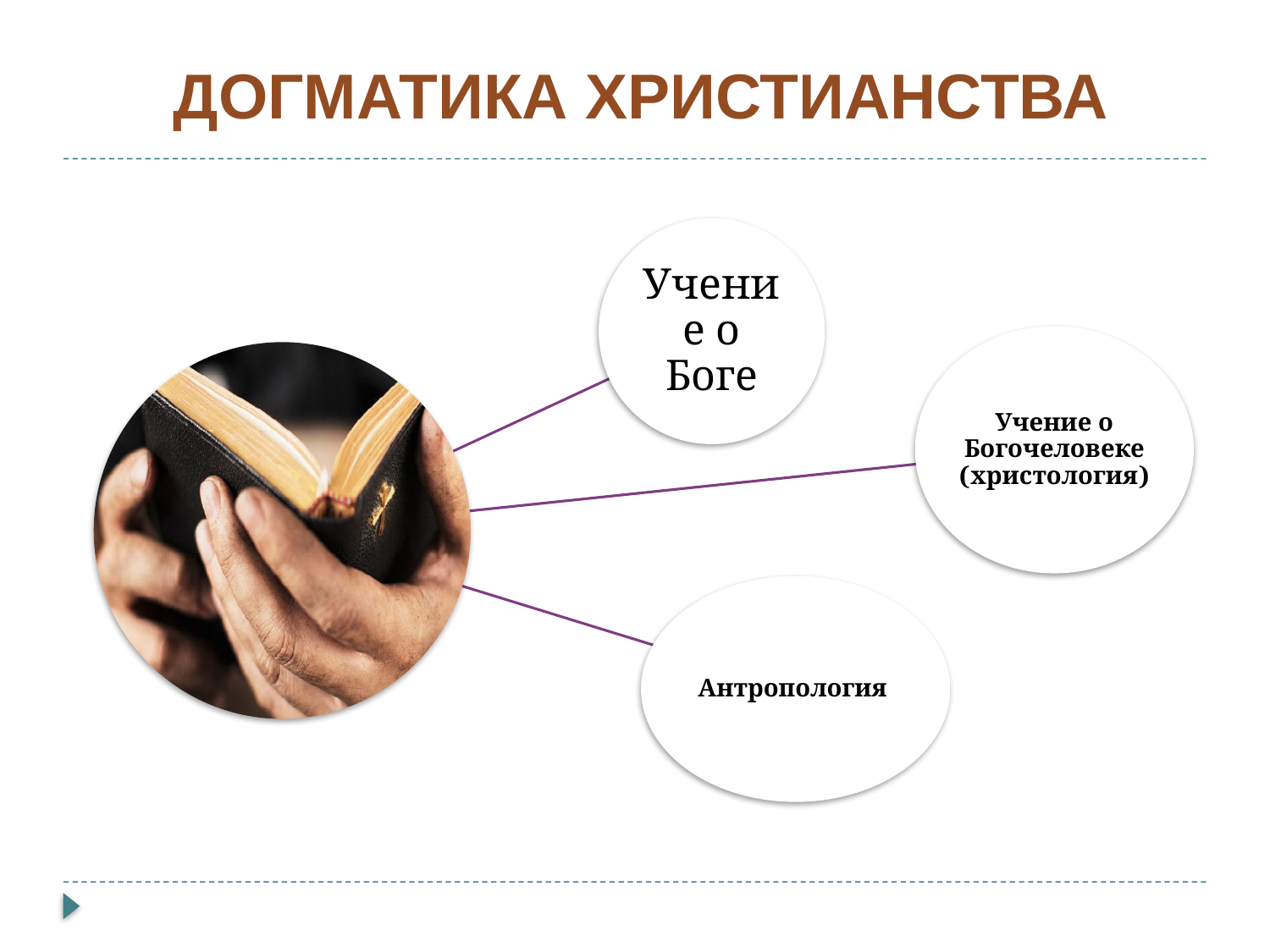

ДОГМАТИКА ХРИСТИАНСТВА
Учение о Боге
Учение о Богочеловеке (христология)
Антропология